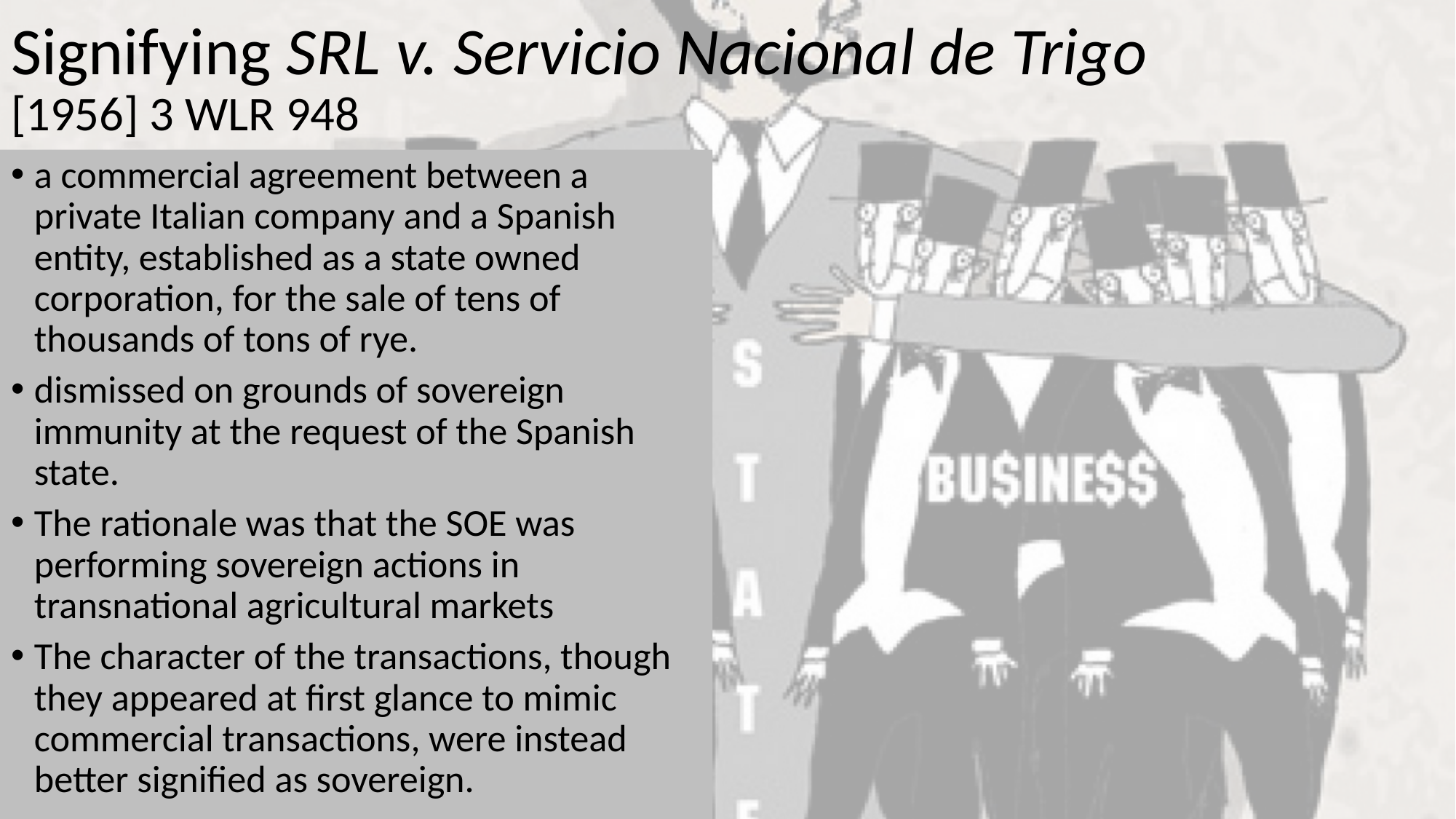

# Signifying SRL v. Servicio Nacional de Trigo [1956] 3 WLR 948
a commercial agreement between a private Italian company and a Spanish entity, established as a state owned corporation, for the sale of tens of thousands of tons of rye.
dismissed on grounds of sovereign immunity at the request of the Spanish state.
The rationale was that the SOE was performing sovereign actions in transnational agricultural markets
The character of the transactions, though
they appeared at first glance to mimic commercial transactions, were instead better signified as sovereign.